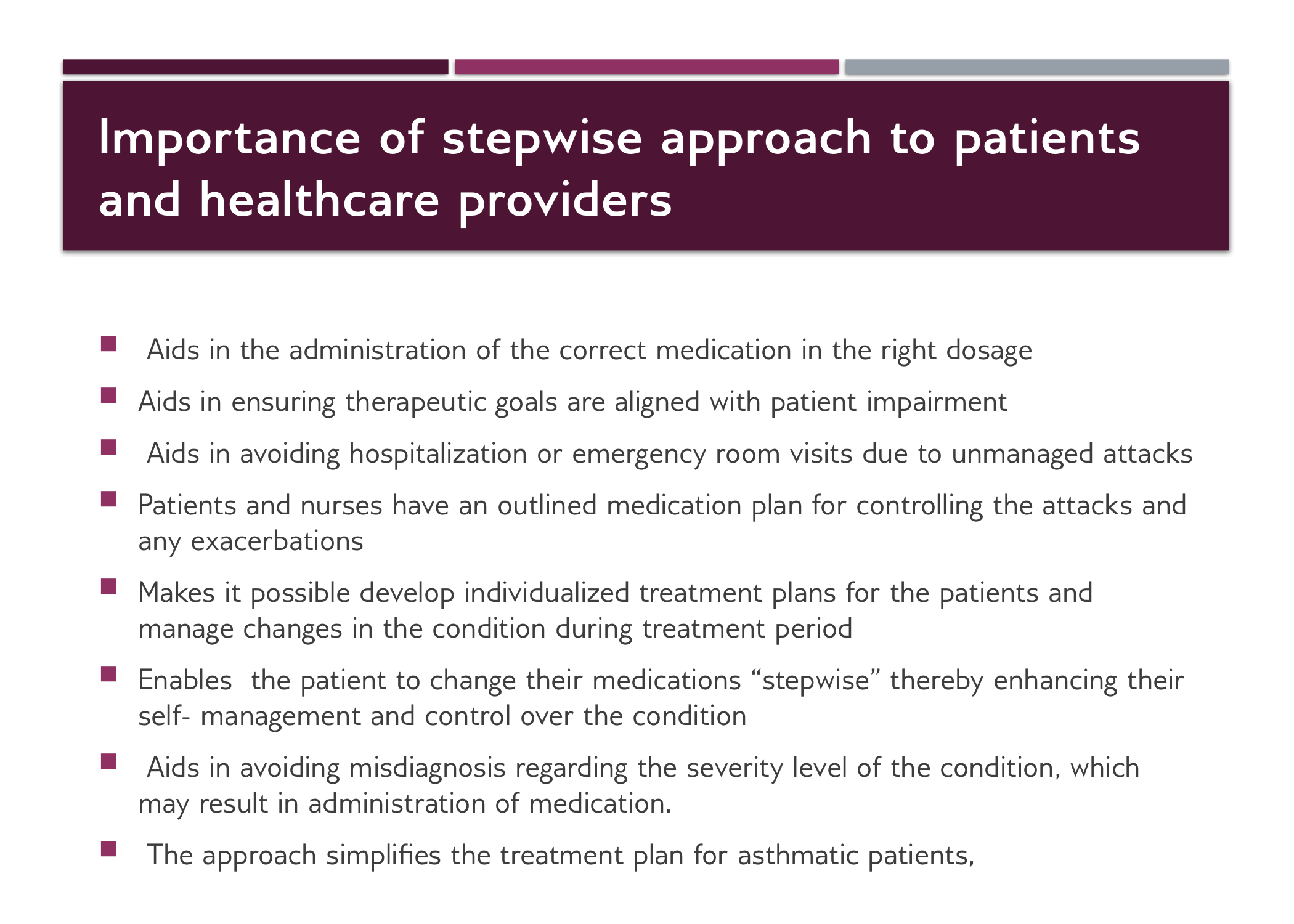

# Importance of stepwise approach to patients and healthcare providers
 Aids in the administration of the correct medication in the right dosage
Aids in ensuring therapeutic goals are aligned with patient impairment
 Aids in avoiding hospitalization or emergency room visits due to unmanaged attacks
Patients and nurses have an outlined medication plan for controlling the attacks and any exacerbations
Makes it possible develop individualized treatment plans for the patients and manage changes in the condition during treatment period
Enables  the patient to change their medications “stepwise” thereby enhancing their self- management and control over the condition
 Aids in avoiding misdiagnosis regarding the severity level of the condition, which may result in administration of medication.
 The approach simplifies the treatment plan for asthmatic patients,